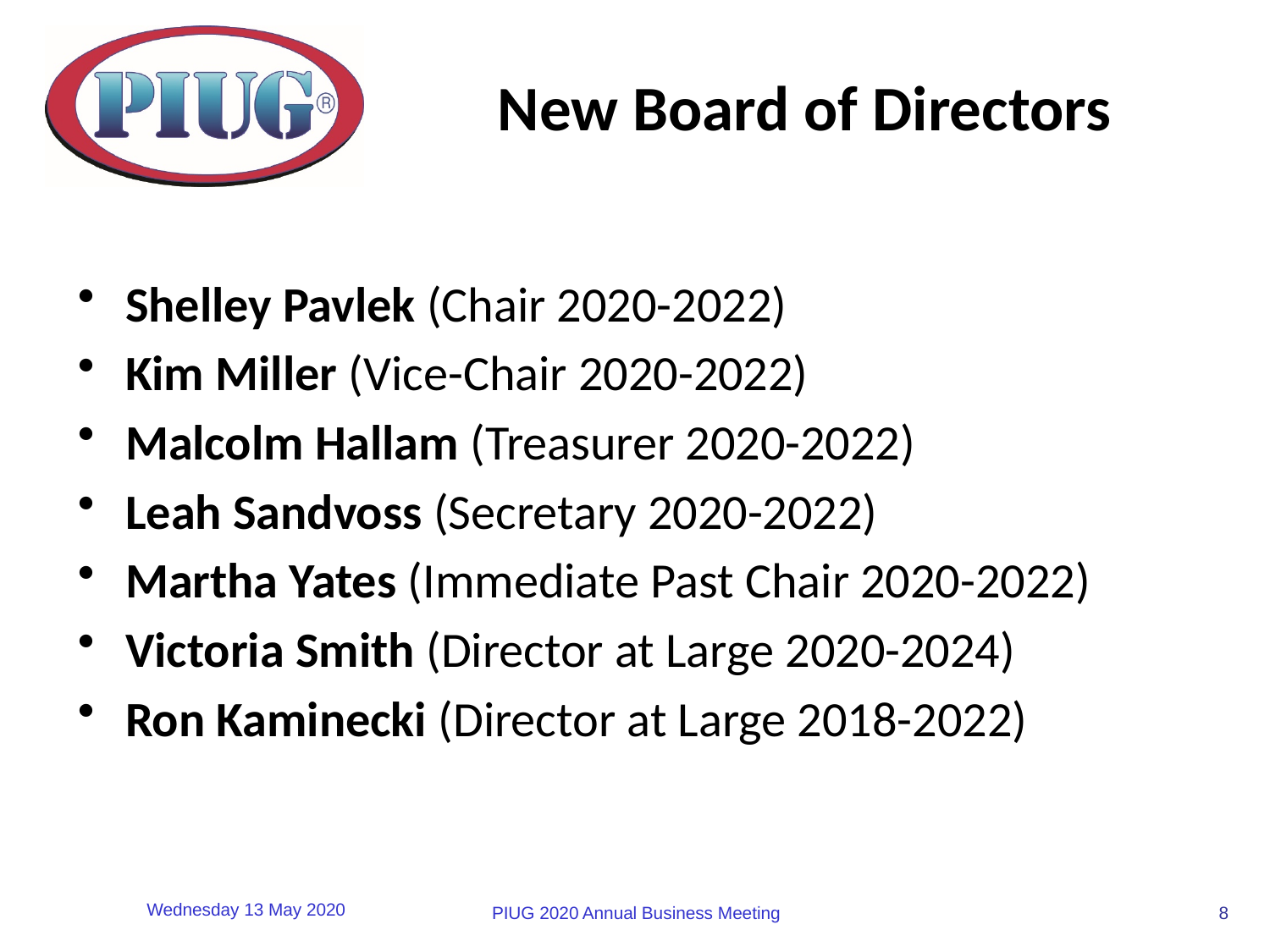

# New Board of Directors
Shelley Pavlek (Chair 2020-2022)
Kim Miller (Vice-Chair 2020-2022)
Malcolm Hallam (Treasurer 2020-2022)
Leah Sandvoss (Secretary 2020-2022)
Martha Yates (Immediate Past Chair 2020-2022)
Victoria Smith (Director at Large 2020-2024)
Ron Kaminecki (Director at Large 2018-2022)

8